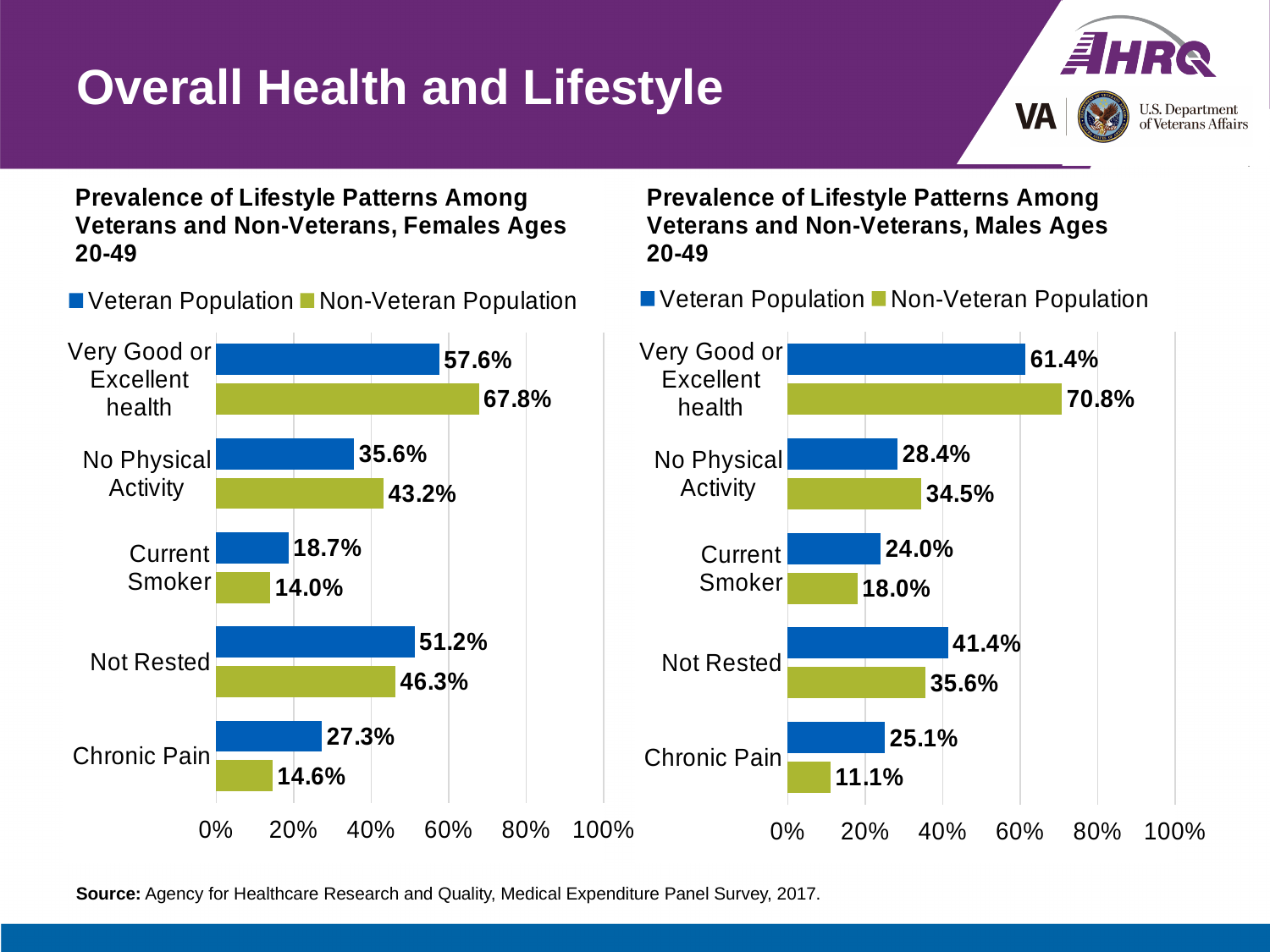

# Overall Health and Lifestyle

### Chart

| Category | Non-Veteran Population | Veteran Population |
|---|---|---|
| Chronic Pain | 0.146 | 0.273 |
| Not Rested | 0.463 | 0.512 |
| Current Smoker | 0.14 | 0.187 |
| No Physical Activity | 0.432 | 0.356 |
| Very Good or
Excellent health | 0.678 | 0.576 |

### Chart

| Category | Non-Veteran Population | Veteran Population |
|---|---|---|
| Chronic Pain | 0.111 | 0.251 |
| Not Rested | 0.356 | 0.414 |
| Current Smoker | 0.18 | 0.24 |
| No Physical Activity | 0.345 | 0.284 |
| Very Good or
Excellent health | 0.708 | 0.614 |
Source: Agency for Healthcare Research and Quality, Medical Expenditure Panel Survey, 2017.